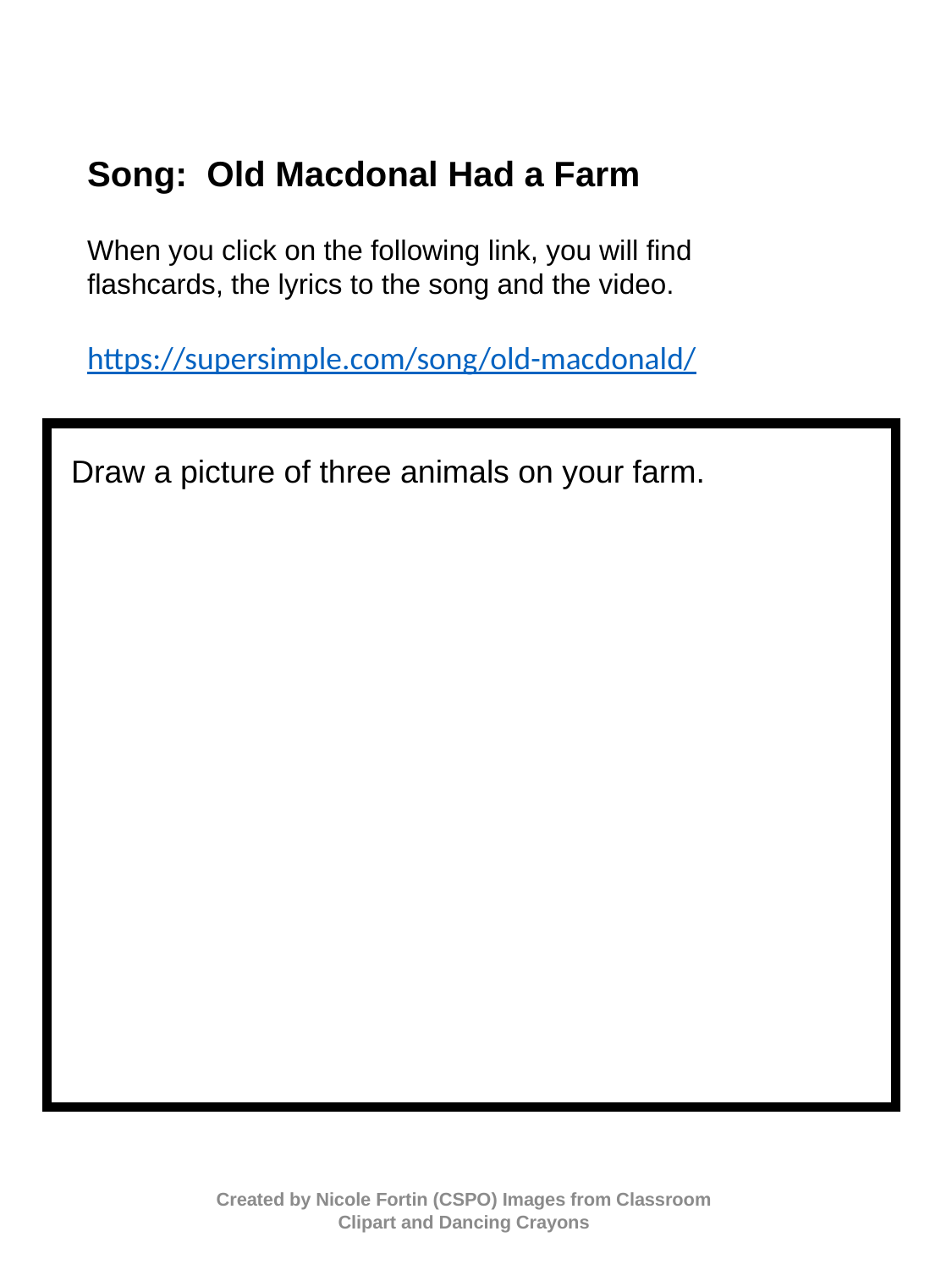

Song:  Old Macdonal Had a Farm

When you click on the following link, you will find flashcards, the lyrics to the song and the video.

https://supersimple.com/song/old-macdonald/

|  |
| --- |
Draw a picture of three animals on your farm.
Created by Nicole Fortin (CSPO) Images from Classroom Clipart and Dancing Crayons